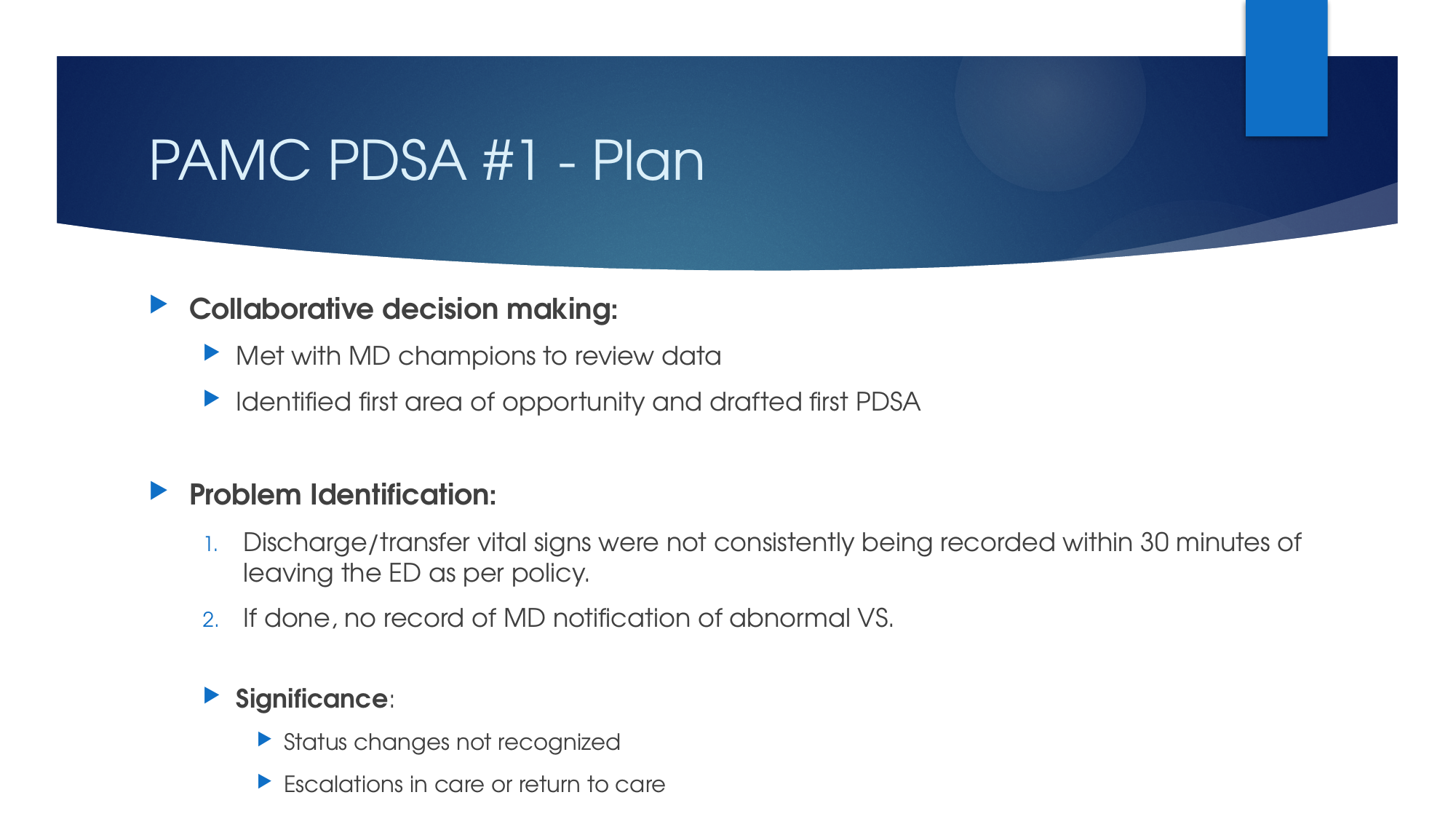

# PAMC PDSA #1 - Plan
Collaborative decision making:
Met with MD champions to review data
Identified first area of opportunity and drafted first PDSA

Problem Identification:
Discharge/transfer vital signs were not consistently being recorded within 30 minutes of leaving the ED as per policy.
If done, no record of MD notification of abnormal VS.

Significance:
Status changes not recognized
Escalations in care or return to care